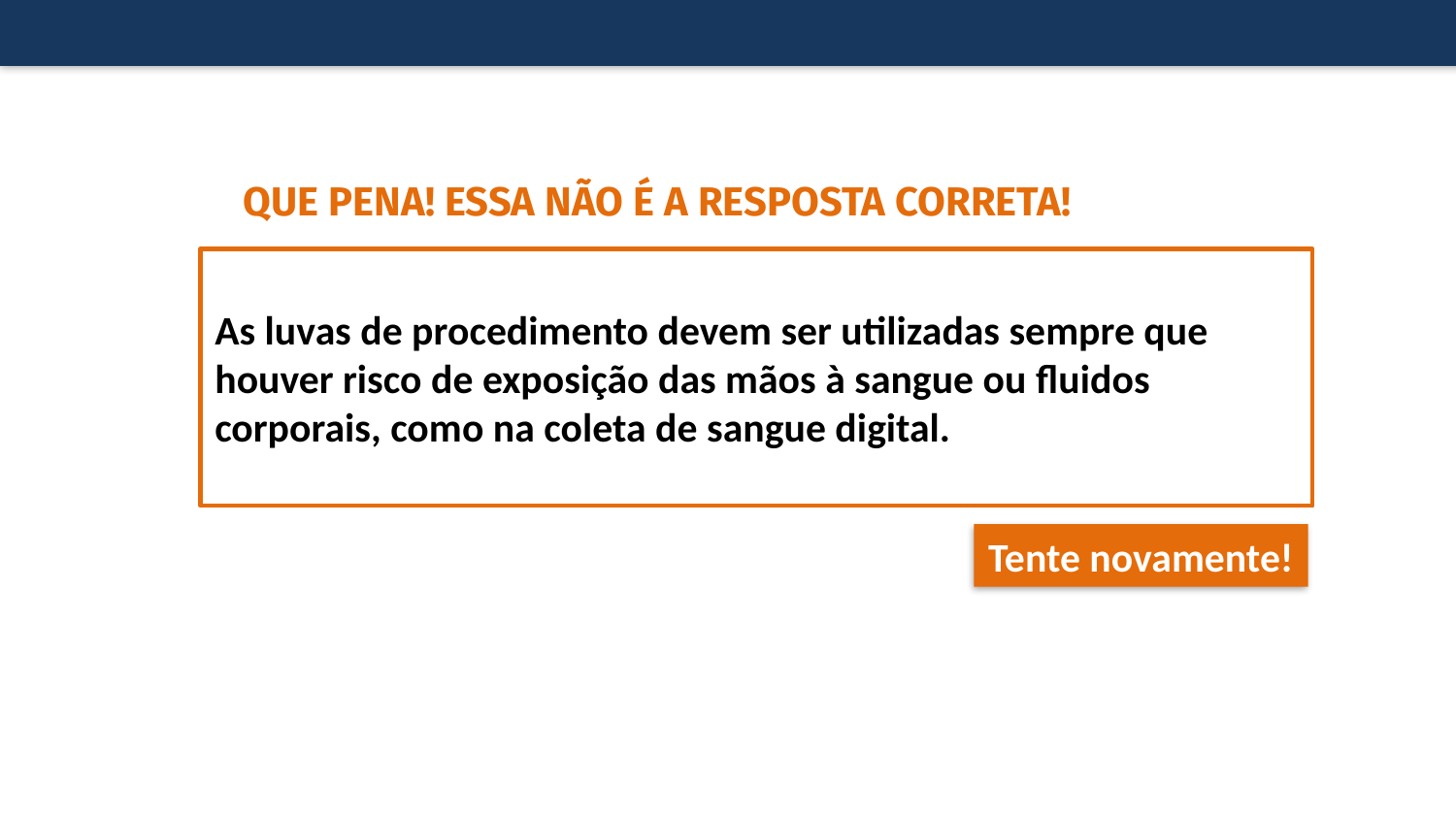

Que pena! Essa não é a resposta correta!

As luvas de procedimento devem ser utilizadas sempre que houver risco de exposição das mãos à sangue ou fluidos corporais, como na coleta de sangue digital.

Tente novamente!